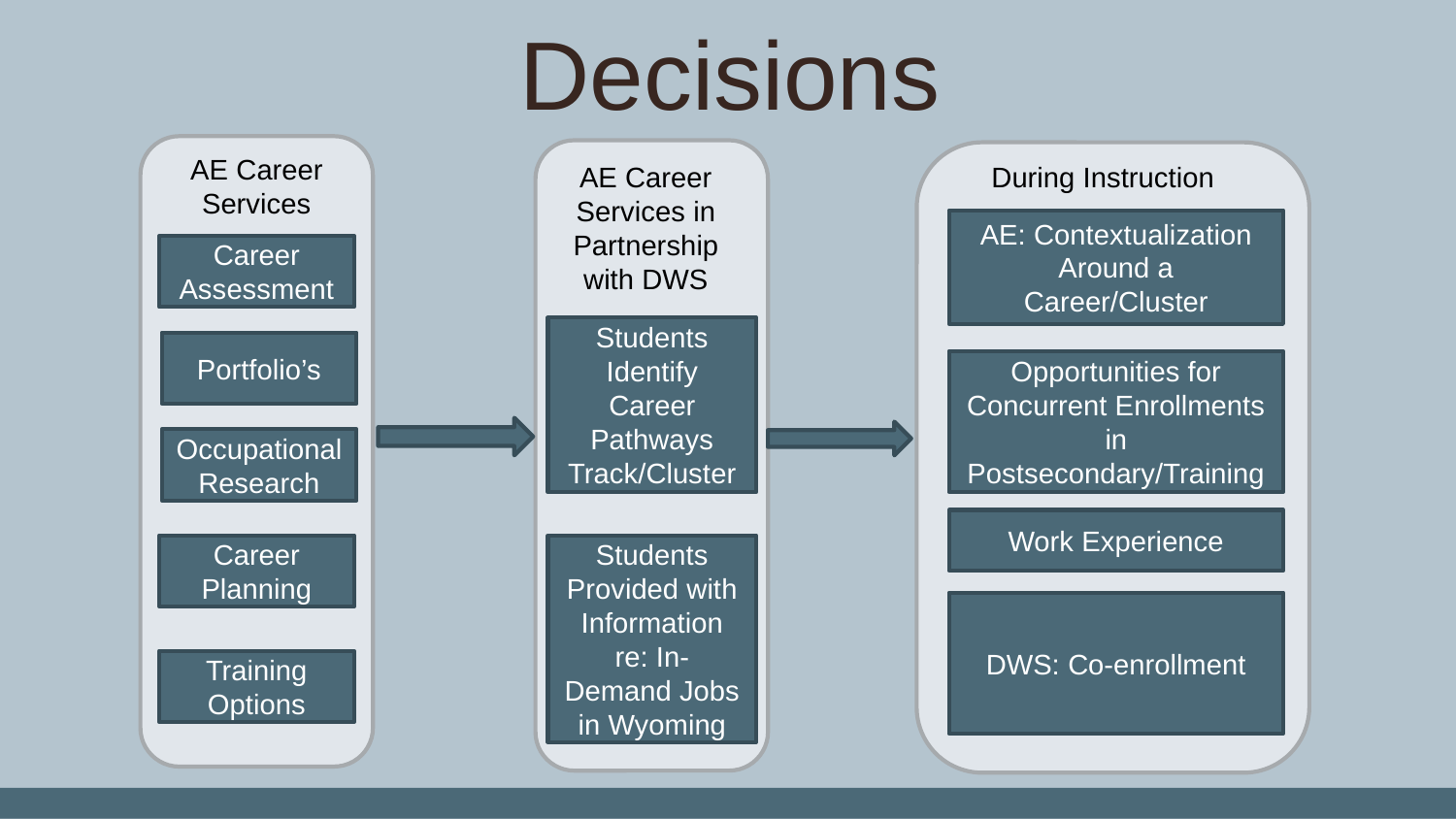

Decisions…..Decisions…Decisions

AE Career Services
AE Career Services in Partnership with DWS
During Instruction
AE: Contextualization Around a Career/Cluster
Career Assessment
Students Identify Career Pathways Track/Cluster
Portfolio’s
Opportunities for Concurrent Enrollments in Postsecondary/Training

Occupational Research
Work Experience
Career Planning
Students Provided with Information re: In-Demand Jobs in Wyoming
DWS: Co-enrollment
Training Options